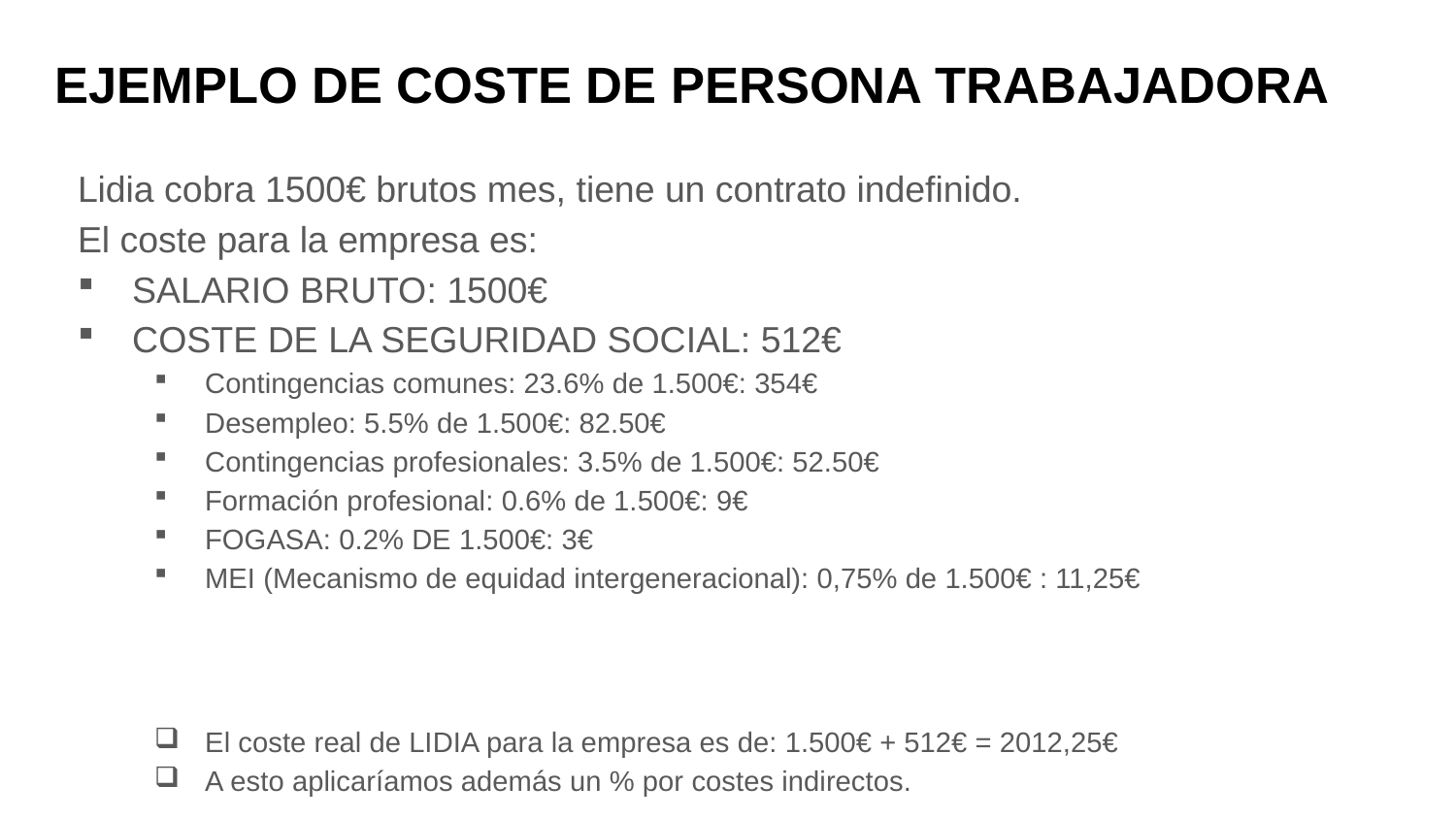

# EJEMPLO DE COSTE DE PERSONA TRABAJADORA
Lidia cobra 1500€ brutos mes, tiene un contrato indefinido.
El coste para la empresa es:
SALARIO BRUTO: 1500€
COSTE DE LA SEGURIDAD SOCIAL: 512€
Contingencias comunes: 23.6% de 1.500€: 354€
Desempleo: 5.5% de 1.500€: 82.50€
Contingencias profesionales: 3.5% de 1.500€: 52.50€
Formación profesional: 0.6% de 1.500€: 9€
FOGASA: 0.2% DE 1.500€: 3€
MEI (Mecanismo de equidad intergeneracional): 0,75% de 1.500€ : 11,25€

El coste real de LIDIA para la empresa es de: 1.500€ + 512€ = 2012,25€
A esto aplicaríamos además un % por costes indirectos.